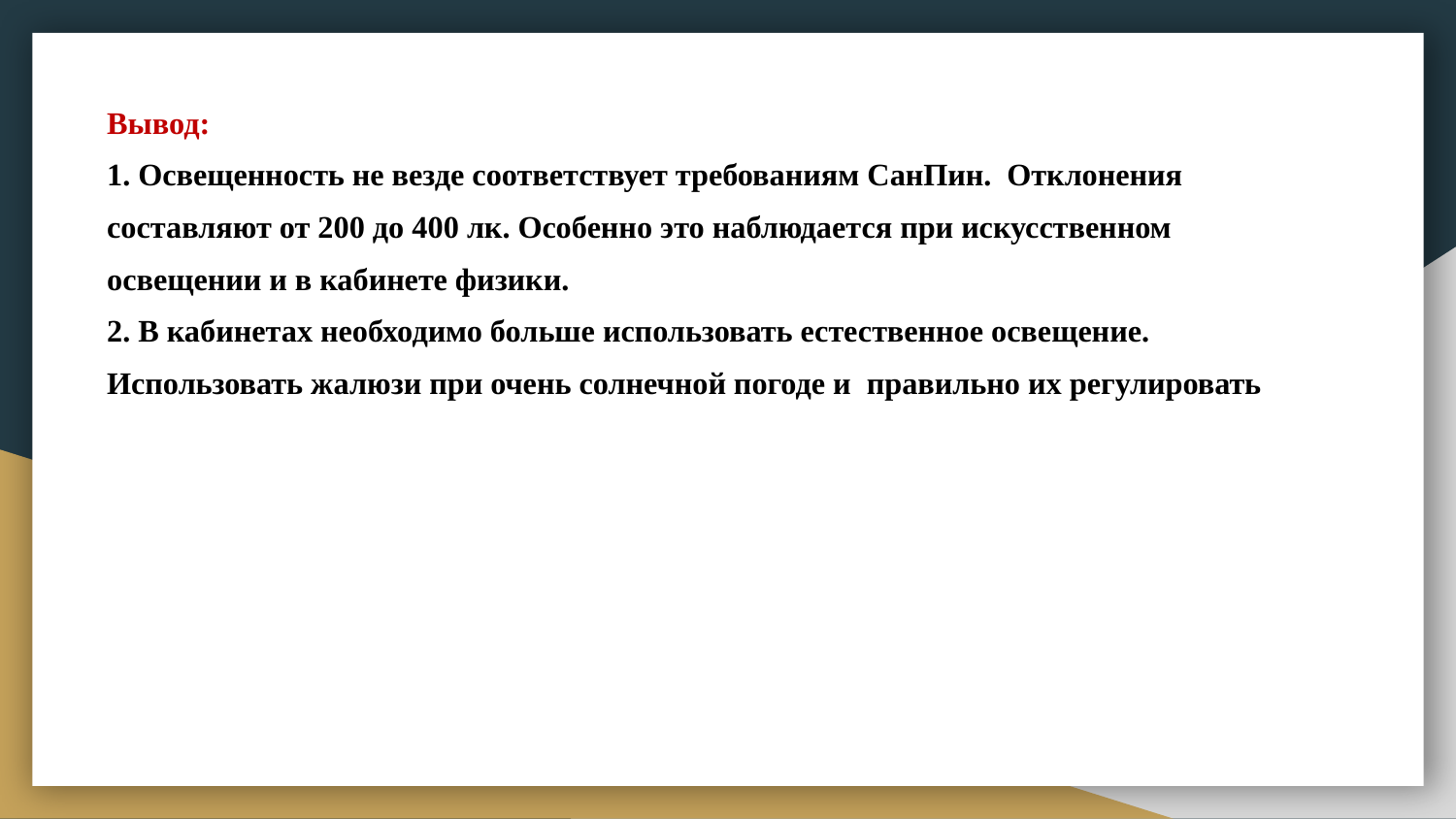

#
Вывод:
1. Освещенность не везде соответствует требованиям СанПин.  Отклонения составляют от 200 до 400 лк. Особенно это наблюдается при искусственном освещении и в кабинете физики.
2. В кабинетах необходимо больше использовать естественное освещение. Использовать жалюзи при очень солнечной погоде и  правильно их регулировать